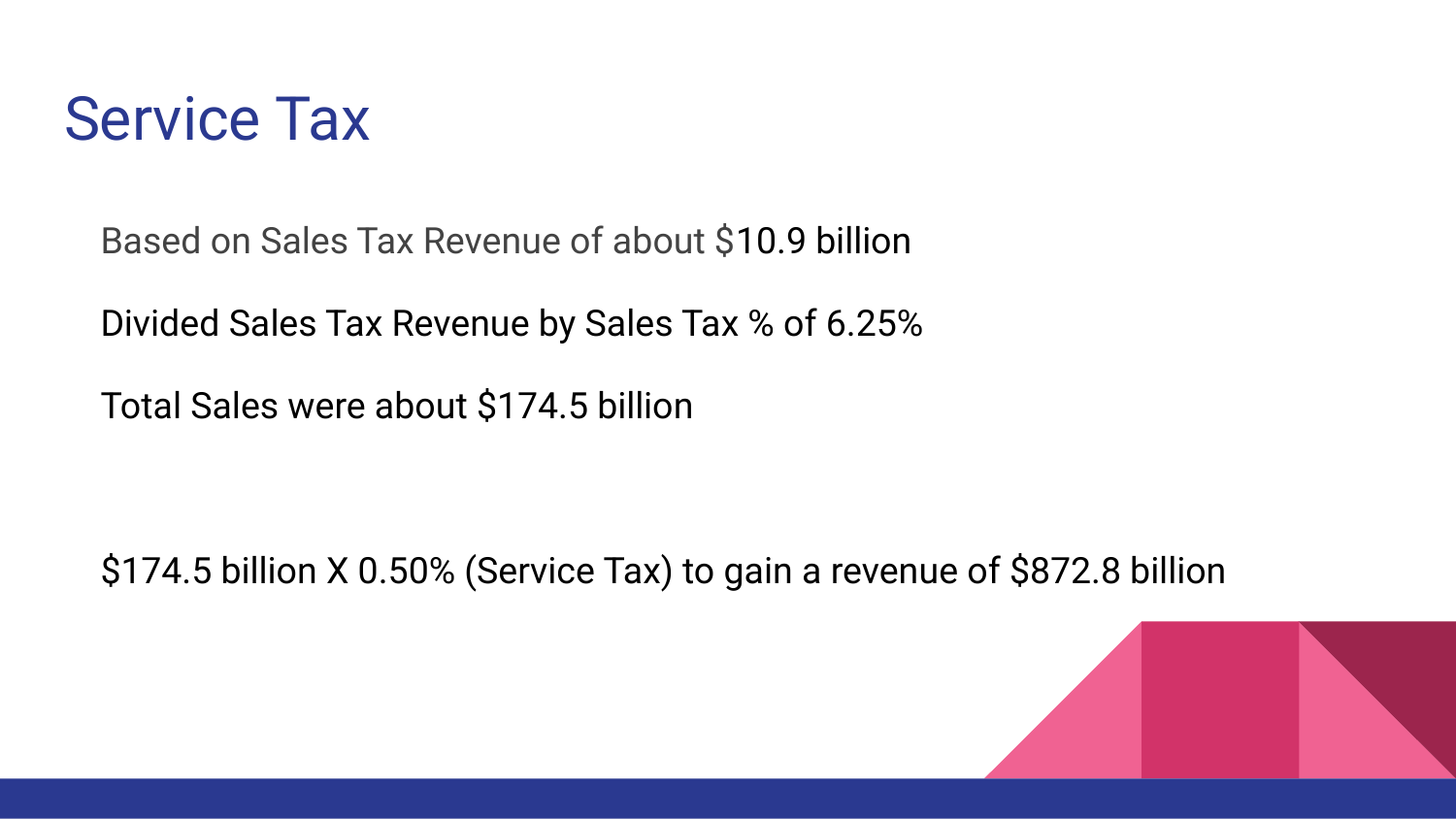

# Service Tax
Based on Sales Tax Revenue of about $10.9 billion
Divided Sales Tax Revenue by Sales Tax % of 6.25%
Total Sales were about $174.5 billion

$174.5 billion X 0.50% (Service Tax) to gain a revenue of $872.8 billion